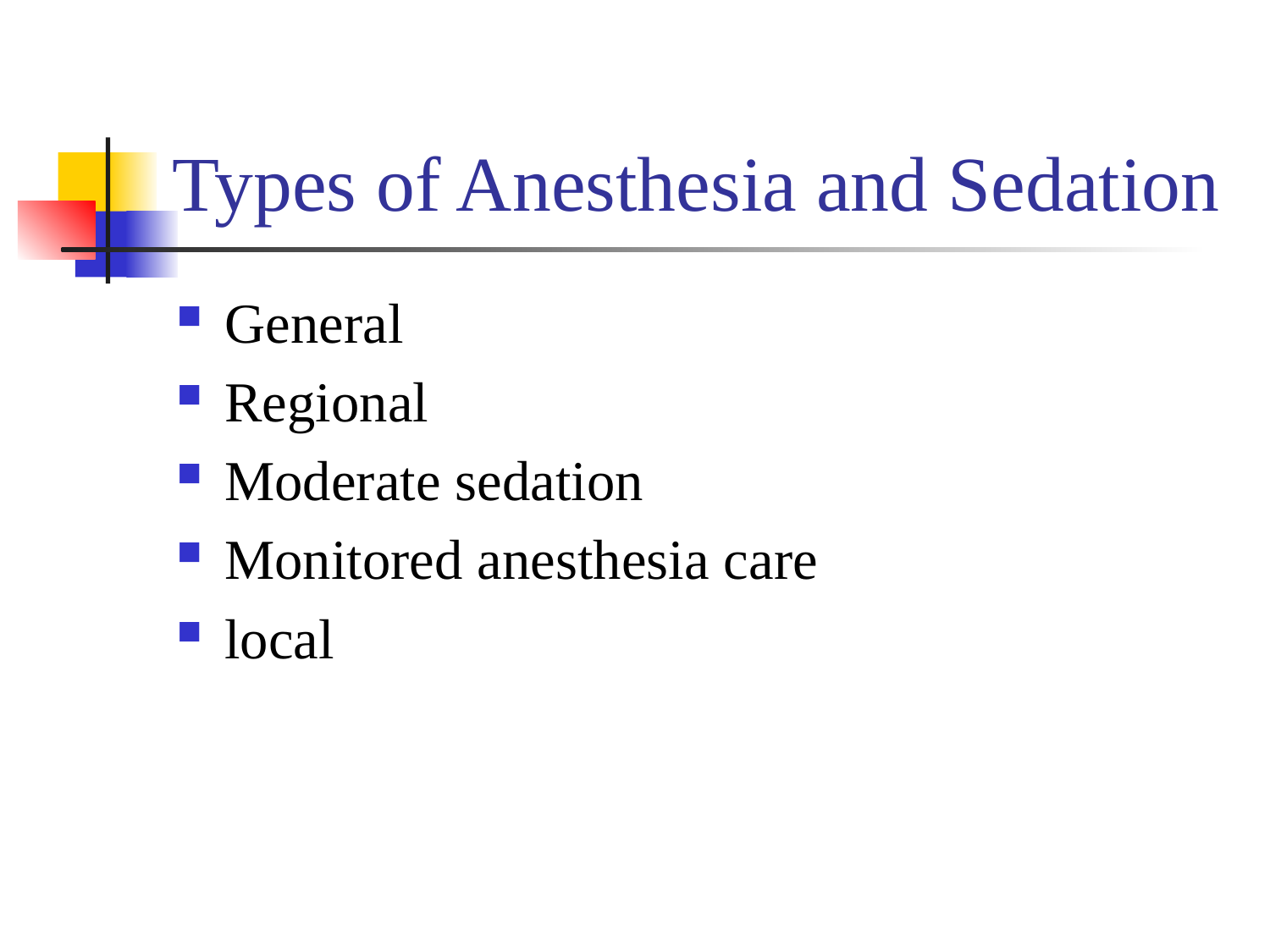

# Types of Anesthesia and Sedation
General
Regional
Moderate sedation
Monitored anesthesia care
local